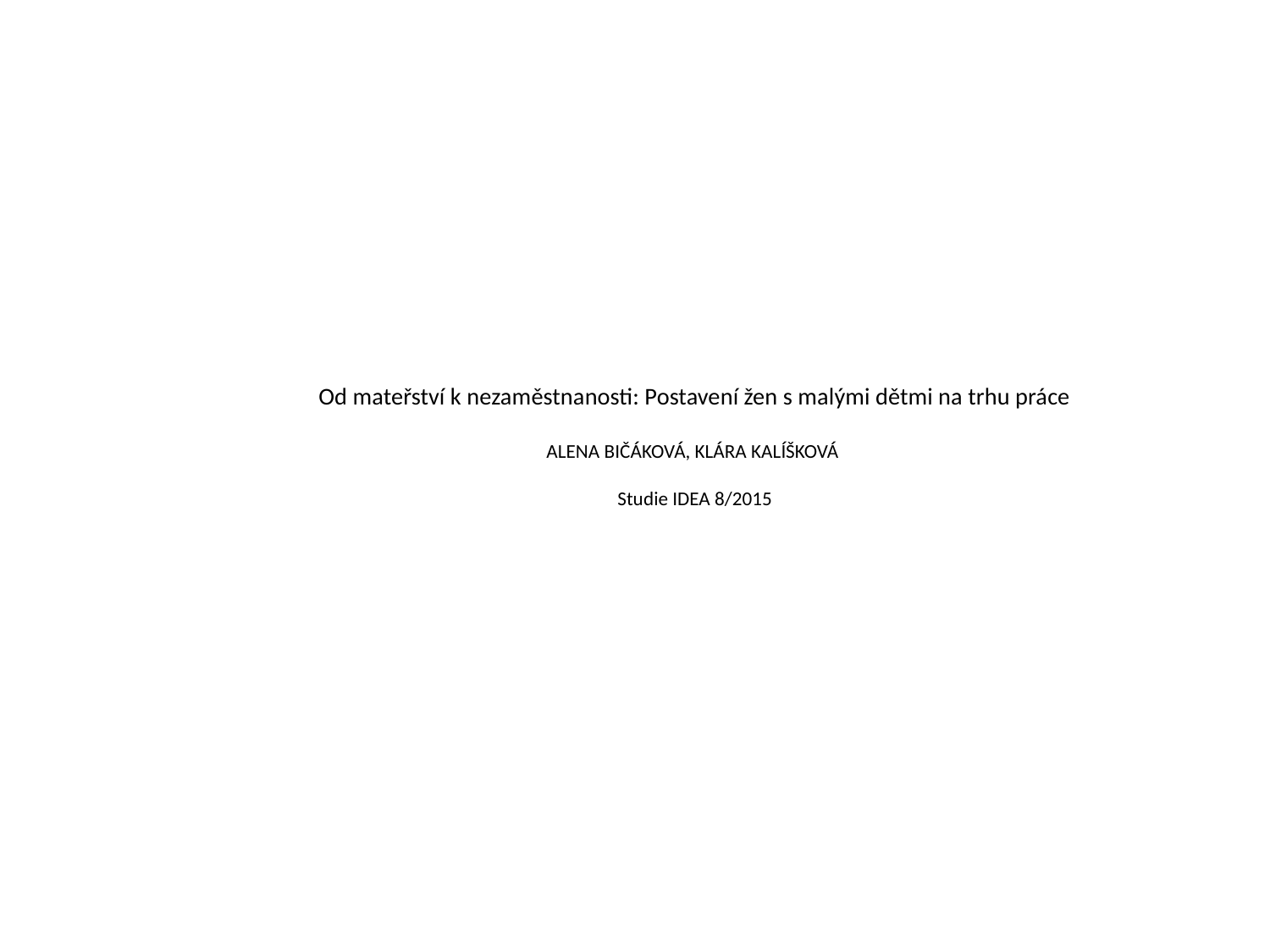

# Od mateřství k nezaměstnanosti: Postavení žen s malými dětmi na trhu práce ALENA BIČÁKOVÁ, KLÁRA KALÍŠKOVÁ Studie IDEA 8/2015